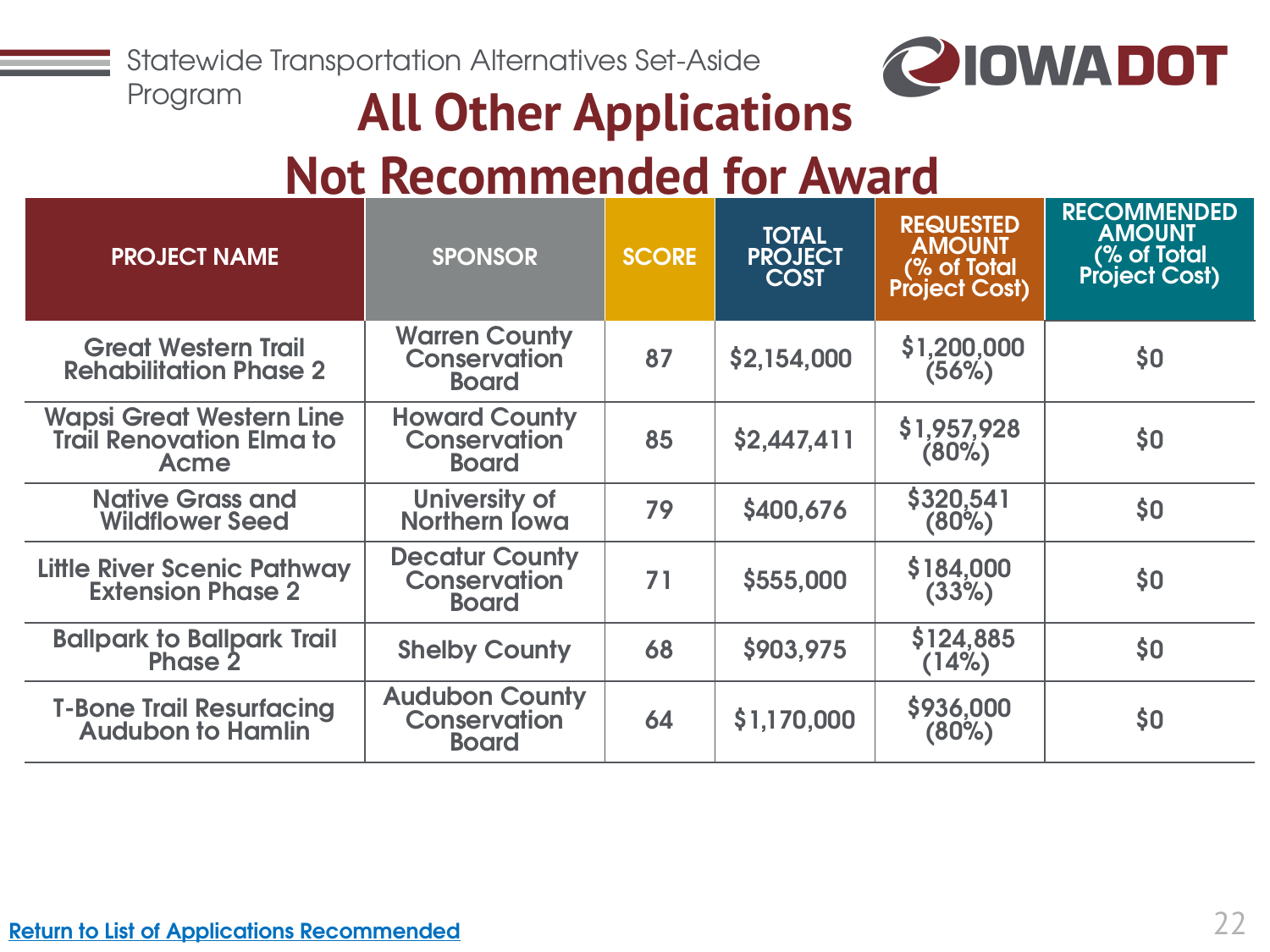

# All Other Applications Not Recommended for Award
| PROJECT NAME | SPONSOR | SCORE | TOTAL PROJECT COST | REQUESTED AMOUNT (% of Total Project Cost) | RECOMMENDED AMOUNT (% of Total Project Cost) |
| --- | --- | --- | --- | --- | --- |
| Great Western Trail Rehabilitation Phase 2 | Warren County Conservation Board | 87 | $2,154,000 | $1,200,000 (56%) | $0 |
| Wapsi Great Western Line Trail Renovation Elma to Acme | Howard County Conservation Board | 85 | $2,447,411 | $1,957,928 (80%) | $0 |
| Native Grass and Wildflower Seed | University of Northern Iowa | 79 | $400,676 | $320,541 (80%) | $0 |
| Little River Scenic Pathway Extension Phase 2 | Decatur County Conservation Board | 71 | $555,000 | $184,000 (33%) | $0 |
| Ballpark to Ballpark Trail Phase 2 | Shelby County | 68 | $903,975 | $124,885 (14%) | $0 |
| T‐Bone Trail Resurfacing Audubon to Hamlin | Audubon County Conservation Board | 64 | $1,170,000 | $936,000 (80%) | $0 |
Return to List of Applications Recommended